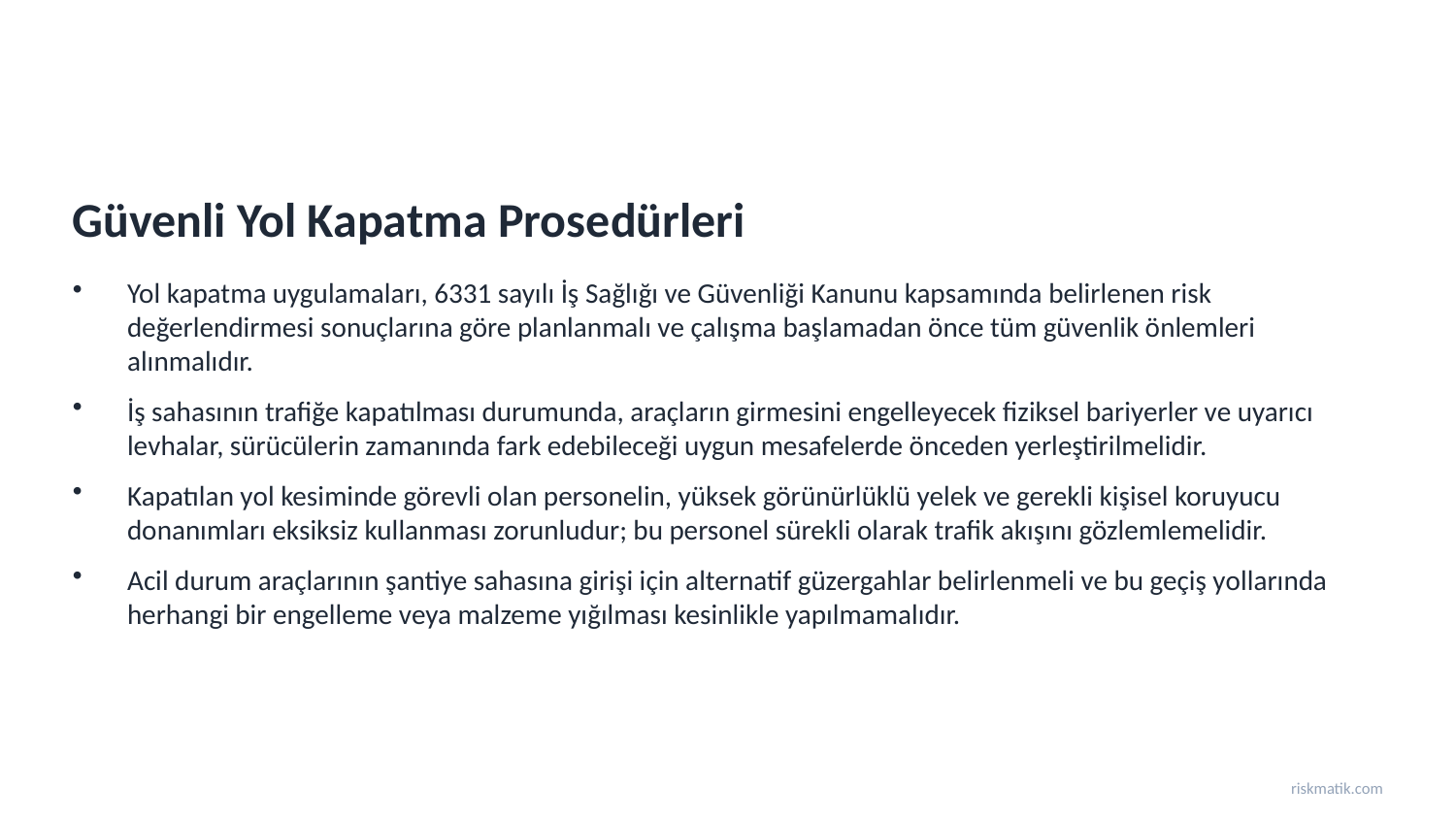

Güvenli Yol Kapatma Prosedürleri
Yol kapatma uygulamaları, 6331 sayılı İş Sağlığı ve Güvenliği Kanunu kapsamında belirlenen risk değerlendirmesi sonuçlarına göre planlanmalı ve çalışma başlamadan önce tüm güvenlik önlemleri alınmalıdır.
İş sahasının trafiğe kapatılması durumunda, araçların girmesini engelleyecek fiziksel bariyerler ve uyarıcı levhalar, sürücülerin zamanında fark edebileceği uygun mesafelerde önceden yerleştirilmelidir.
Kapatılan yol kesiminde görevli olan personelin, yüksek görünürlüklü yelek ve gerekli kişisel koruyucu donanımları eksiksiz kullanması zorunludur; bu personel sürekli olarak trafik akışını gözlemlemelidir.
Acil durum araçlarının şantiye sahasına girişi için alternatif güzergahlar belirlenmeli ve bu geçiş yollarında herhangi bir engelleme veya malzeme yığılması kesinlikle yapılmamalıdır.
riskmatik.com